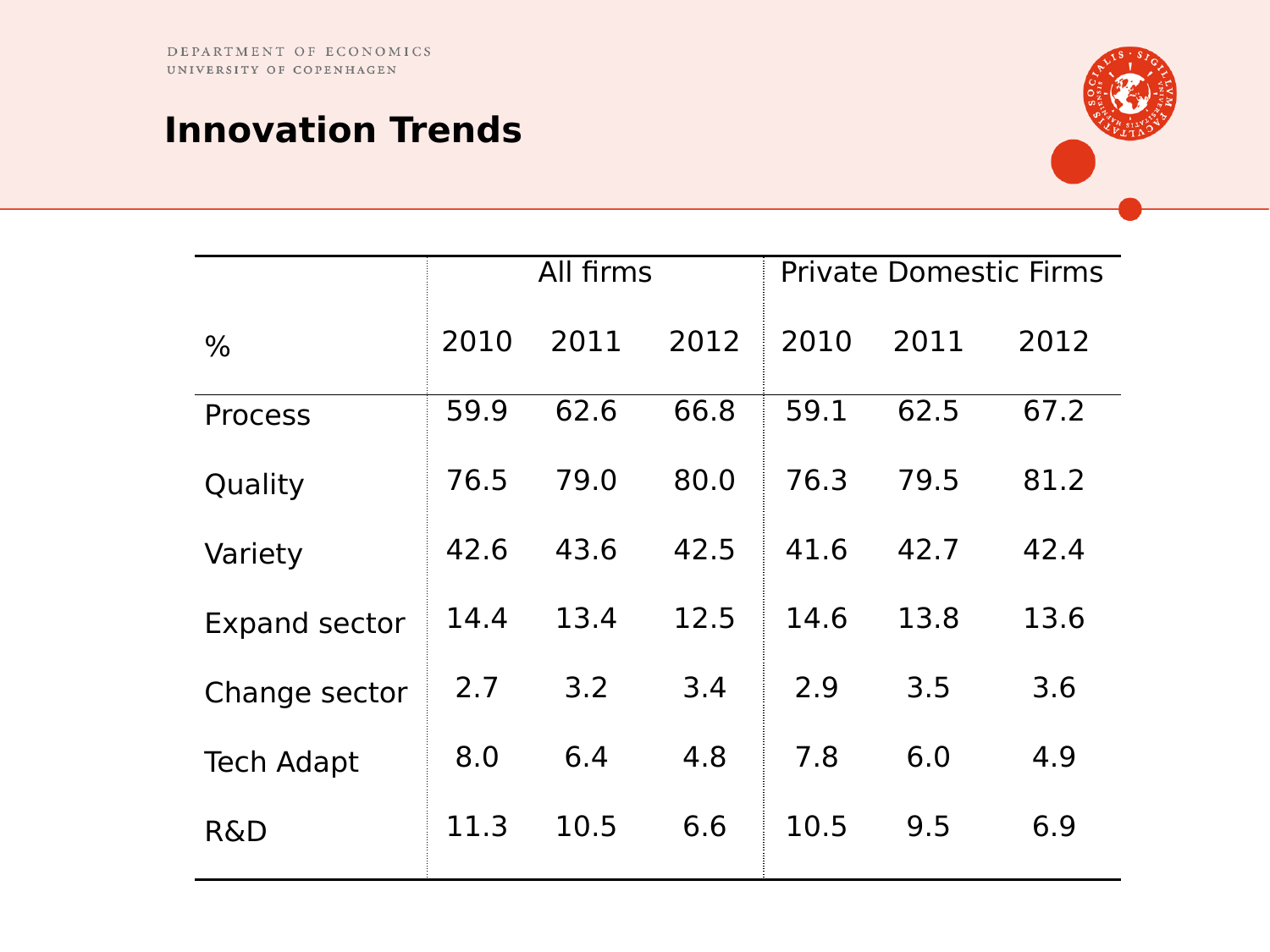

# Innovation Trends
|  | All firms |  |  | Private Domestic Firms |  |  |
| --- | --- | --- | --- | --- | --- | --- |
| % | 2010 | 2011 | 2012 | 2010 | 2011 | 2012 |
| Process | 59.9 | 62.6 | 66.8 | 59.1 | 62.5 | 67.2 |
| Quality | 76.5 | 79.0 | 80.0 | 76.3 | 79.5 | 81.2 |
| Variety | 42.6 | 43.6 | 42.5 | 41.6 | 42.7 | 42.4 |
| Expand sector | 14.4 | 13.4 | 12.5 | 14.6 | 13.8 | 13.6 |
| Change sector | 2.7 | 3.2 | 3.4 | 2.9 | 3.5 | 3.6 |
| Tech Adapt | 8.0 | 6.4 | 4.8 | 7.8 | 6.0 | 4.9 |
| R&D | 11.3 | 10.5 | 6.6 | 10.5 | 9.5 | 6.9 |